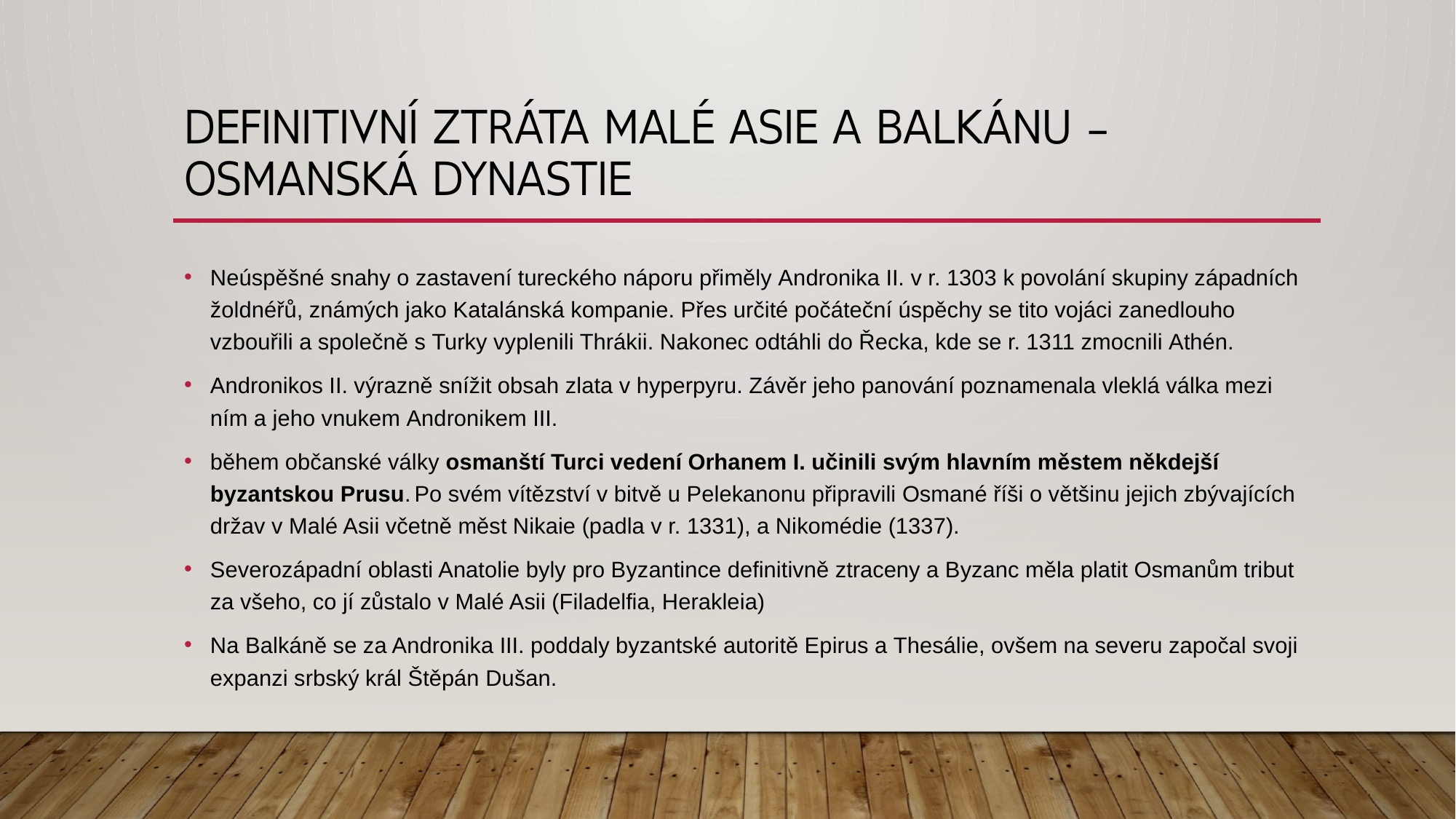

# DEFINITIVNÍ ZTRÁTA MALÉ ASIE A BALKÁNU – Osmanská dynastie
Neúspěšné snahy o zastavení tureckého náporu přiměly Andronika II. v r. 1303 k povolání skupiny západních žoldnéřů, známých jako Katalánská kompanie. Přes určité počáteční úspěchy se tito vojáci zanedlouho vzbouřili a společně s Turky vyplenili Thrákii. Nakonec odtáhli do Řecka, kde se r. 1311 zmocnili Athén.
Andronikos II. výrazně snížit obsah zlata v hyperpyru. Závěr jeho panování poznamenala vleklá válka mezi ním a jeho vnukem Andronikem III.
během občanské války osmanští Turci vedení Orhanem I. učinili svým hlavním městem někdejší byzantskou Prusu. Po svém vítězství v bitvě u Pelekanonu připravili Osmané říši o většinu jejich zbývajících držav v Malé Asii včetně měst Nikaie (padla v r. 1331), a Nikomédie (1337).
Severozápadní oblasti Anatolie byly pro Byzantince definitivně ztraceny a Byzanc měla platit Osmanům tribut za všeho, co jí zůstalo v Malé Asii (Filadelfia, Herakleia)
Na Balkáně se za Andronika III. poddaly byzantské autoritě Epirus a Thesálie, ovšem na severu započal svoji expanzi srbský král Štěpán Dušan.